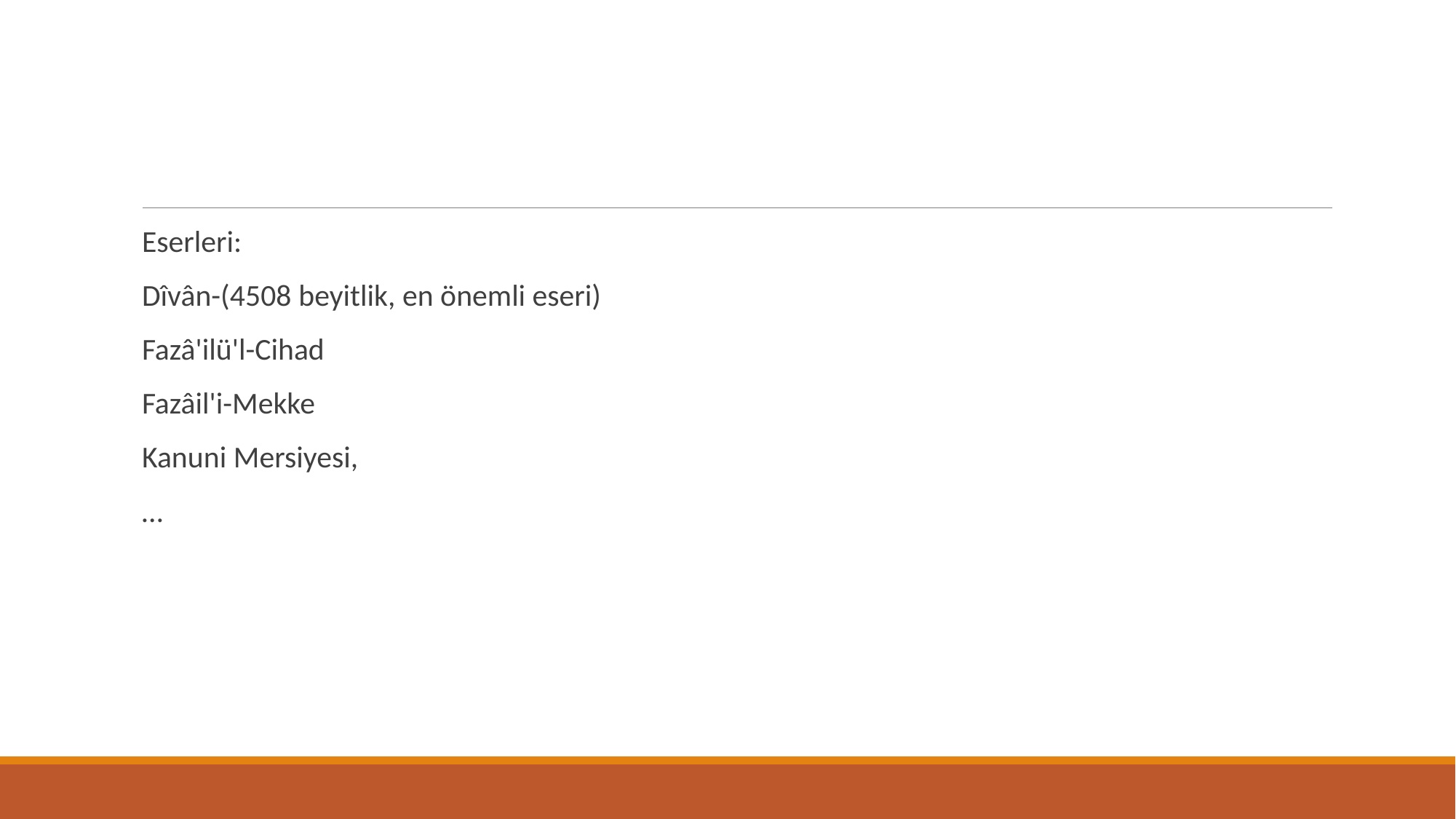

Eserleri:
Dîvân-(4508 beyitlik, en önemli eseri)
Fazâ'ilü'l-Cihad
Fazâil'i-Mekke
Kanuni Mersiyesi,
…